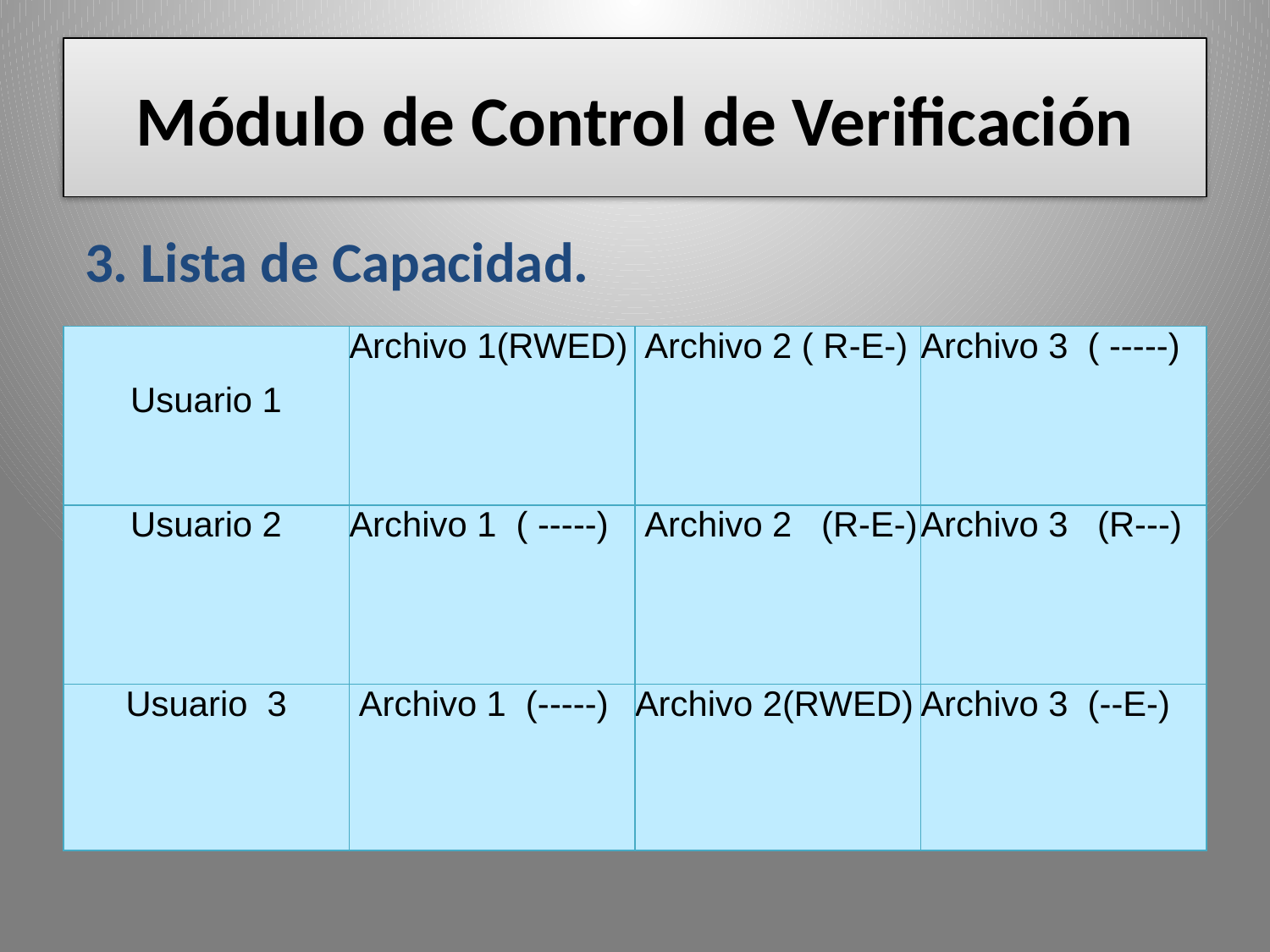

# Módulo de Control de Verificación
3. Lista de Capacidad.
| Usuario 1 | Archivo 1(RWED) | Archivo 2 ( R-E-) | Archivo 3 ( -----) |
| --- | --- | --- | --- |
| Usuario 2 | Archivo 1 ( -----) | Archivo 2 (R-E-) | Archivo 3 (R---) |
| Usuario 3 | Archivo 1 (-----) | Archivo 2(RWED) | Archivo 3 (--E-) |